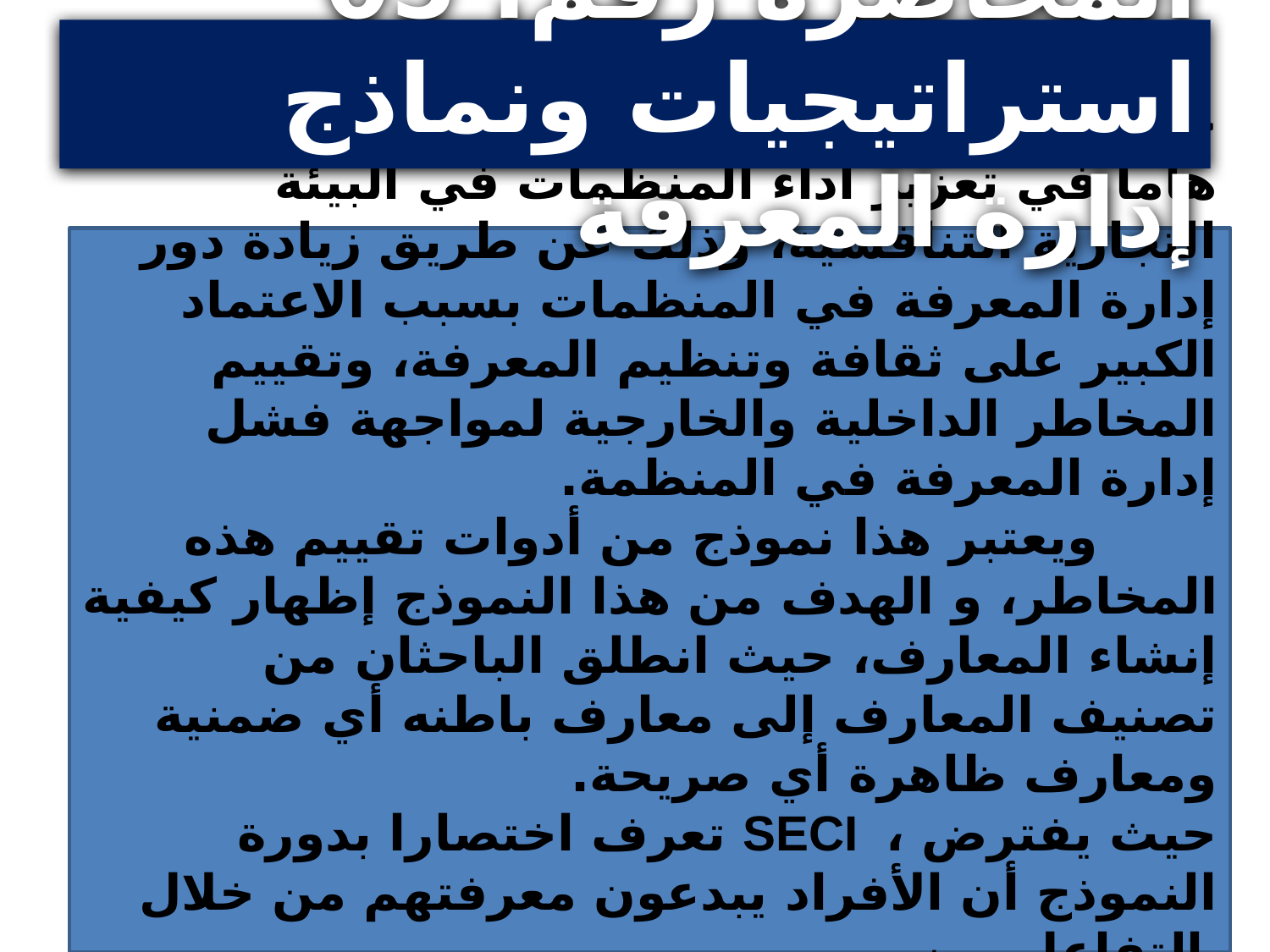

المحاضرة رقم: 05  استراتيجيات ونماذج إدارة المعرفة
 ج/ نموذج  Nonaka-Takeuchi.
خلال هذه السنوات تلعب إدارة المعرفة دورا هاما في تعزيز أداء المنظمات في البيئة التجارية التنافسية، وذلك عن طريق زيادة دور إدارة المعرفة في المنظمات بسبب الاعتماد الكبير على ثقافة وتنظيم المعرفة، وتقييم المخاطر الداخلية والخارجية لمواجهة فشل إدارة المعرفة في المنظمة.
       ويعتبر هذا نموذج من أدوات تقييم هذه المخاطر، و الهدف من هذا النموذج إظهار كيفية إنشاء المعارف، حيث انطلق الباحثان من تصنيف المعارف إلى معارف باطنه أي ضمنية ومعارف ظاهرة أي صريحة.
تعرف اختصارا بدورة SECI  ، حيث يفترض النموذج أن الأفراد يبدعون معرفتهم من خلال التفاعل بين
المعرفة الصريحة والمعرفة الضمنية لديهم. وتمر  المعرفة في عملية توسعها النوعي والكمي بمراحل أربعة